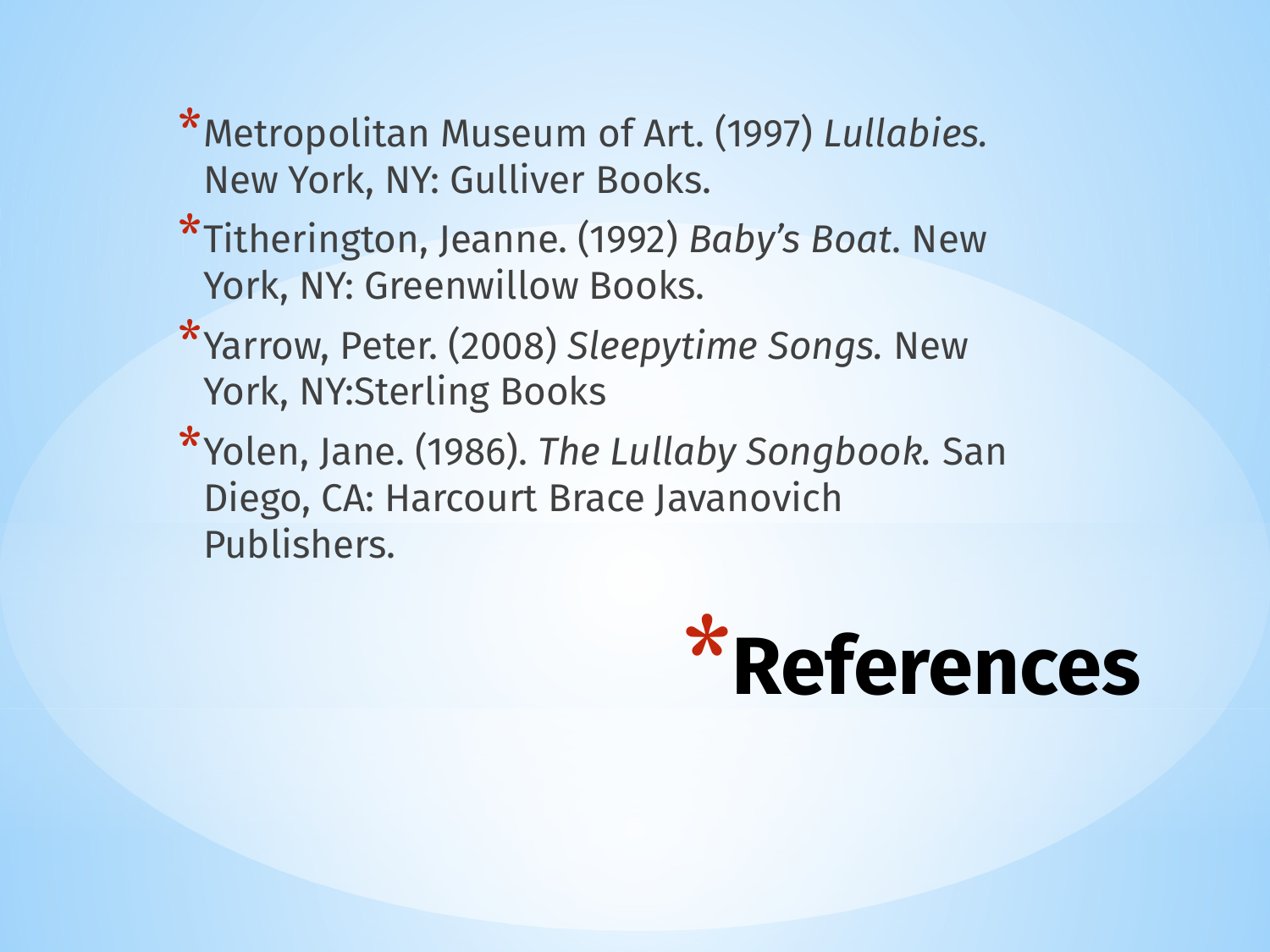

Metropolitan Museum of Art. (1997) Lullabies. New York, NY: Gulliver Books.
Titherington, Jeanne. (1992) Baby’s Boat. New York, NY: Greenwillow Books.
Yarrow, Peter. (2008) Sleepytime Songs. New York, NY:Sterling Books
Yolen, Jane. (1986). The Lullaby Songbook. San Diego, CA: Harcourt Brace Javanovich Publishers.

# References